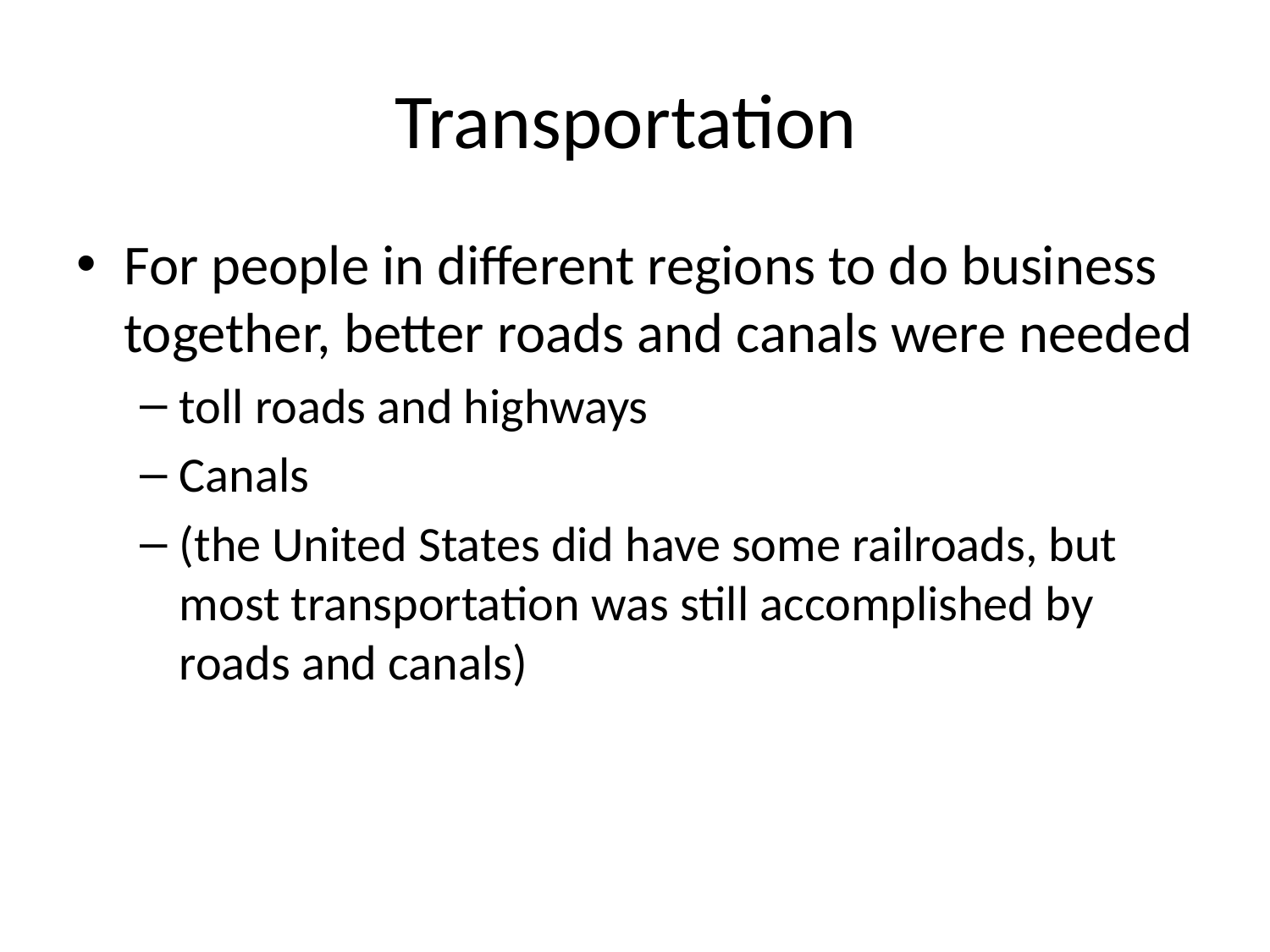

# Transportation
For people in different regions to do business together, better roads and canals were needed
toll roads and highways
Canals
(the United States did have some railroads, but most transportation was still accomplished by roads and canals)